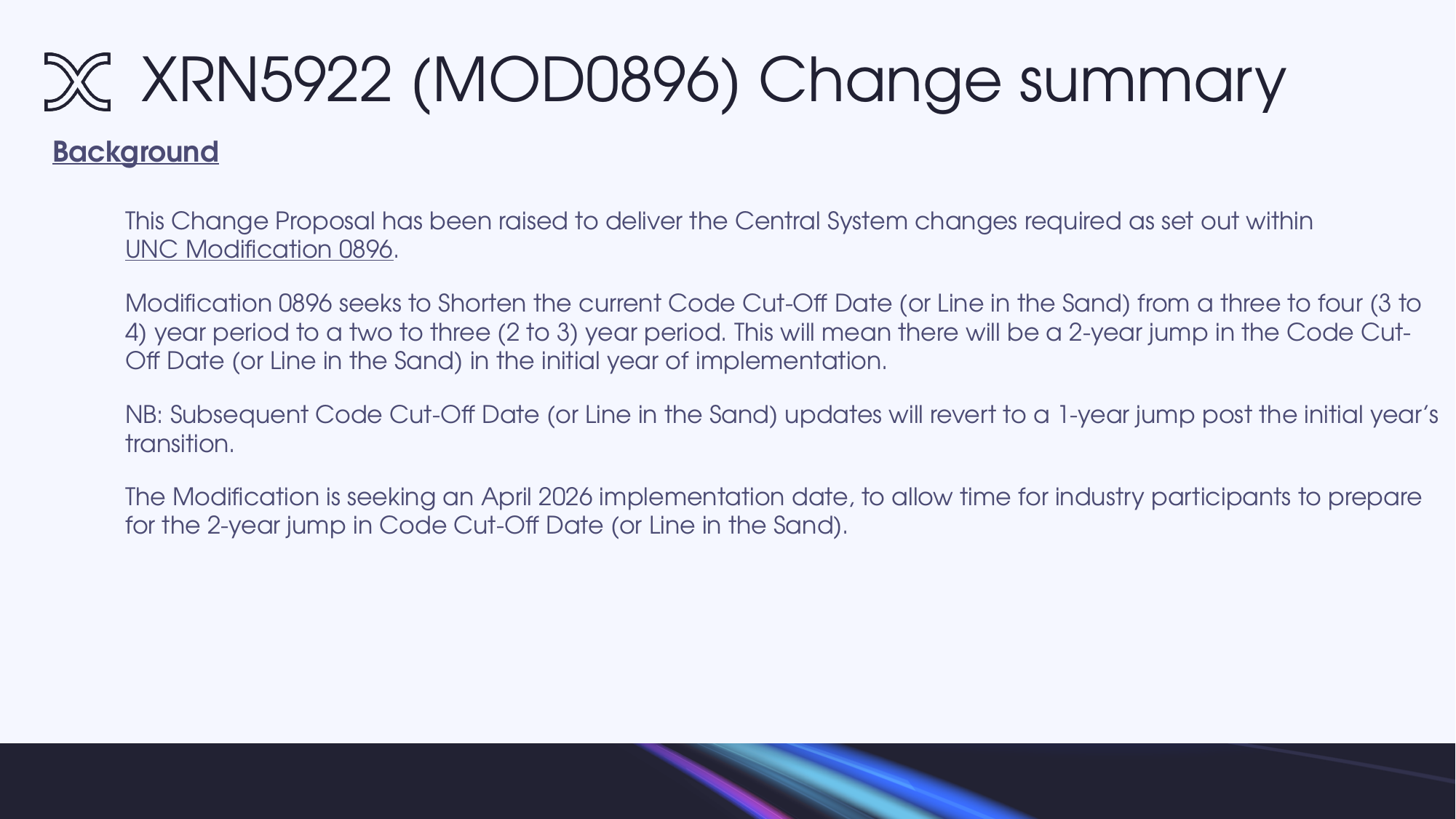

# XRN5922 (MOD0896) Change summary
Background

This Change Proposal has been raised to deliver the Central System changes required as set out within UNC Modification 0896.
Modification 0896 seeks to Shorten the current Code Cut-Off Date (or Line in the Sand) from a three to four (3 to 4) year period to a two to three (2 to 3) year period. This will mean there will be a 2-year jump in the Code Cut-Off Date (or Line in the Sand) in the initial year of implementation.
NB: Subsequent Code Cut-Off Date (or Line in the Sand) updates will revert to a 1-year jump post the initial year’s transition.
The Modification is seeking an April 2026 implementation date, to allow time for industry participants to prepare for the 2-year jump in Code Cut-Off Date (or Line in the Sand).